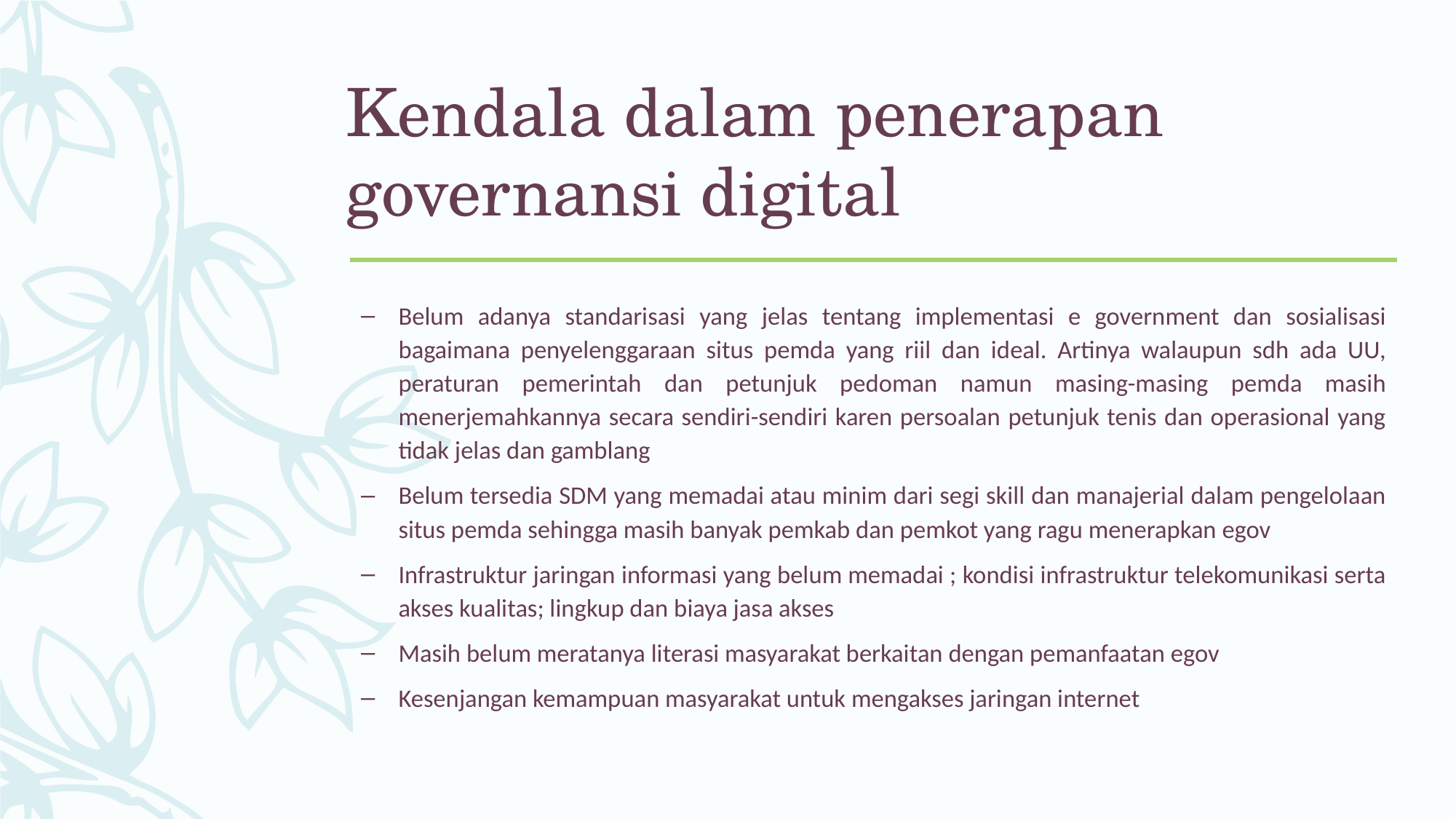

# Kendala dalam penerapan governansi digital
Belum adanya standarisasi yang jelas tentang implementasi e government dan sosialisasi bagaimana penyelenggaraan situs pemda yang riil dan ideal. Artinya walaupun sdh ada UU, peraturan pemerintah dan petunjuk pedoman namun masing-masing pemda masih menerjemahkannya secara sendiri-sendiri karen persoalan petunjuk tenis dan operasional yang tidak jelas dan gamblang
Belum tersedia SDM yang memadai atau minim dari segi skill dan manajerial dalam pengelolaan situs pemda sehingga masih banyak pemkab dan pemkot yang ragu menerapkan egov
Infrastruktur jaringan informasi yang belum memadai ; kondisi infrastruktur telekomunikasi serta akses kualitas; lingkup dan biaya jasa akses
Masih belum meratanya literasi masyarakat berkaitan dengan pemanfaatan egov
Kesenjangan kemampuan masyarakat untuk mengakses jaringan internet